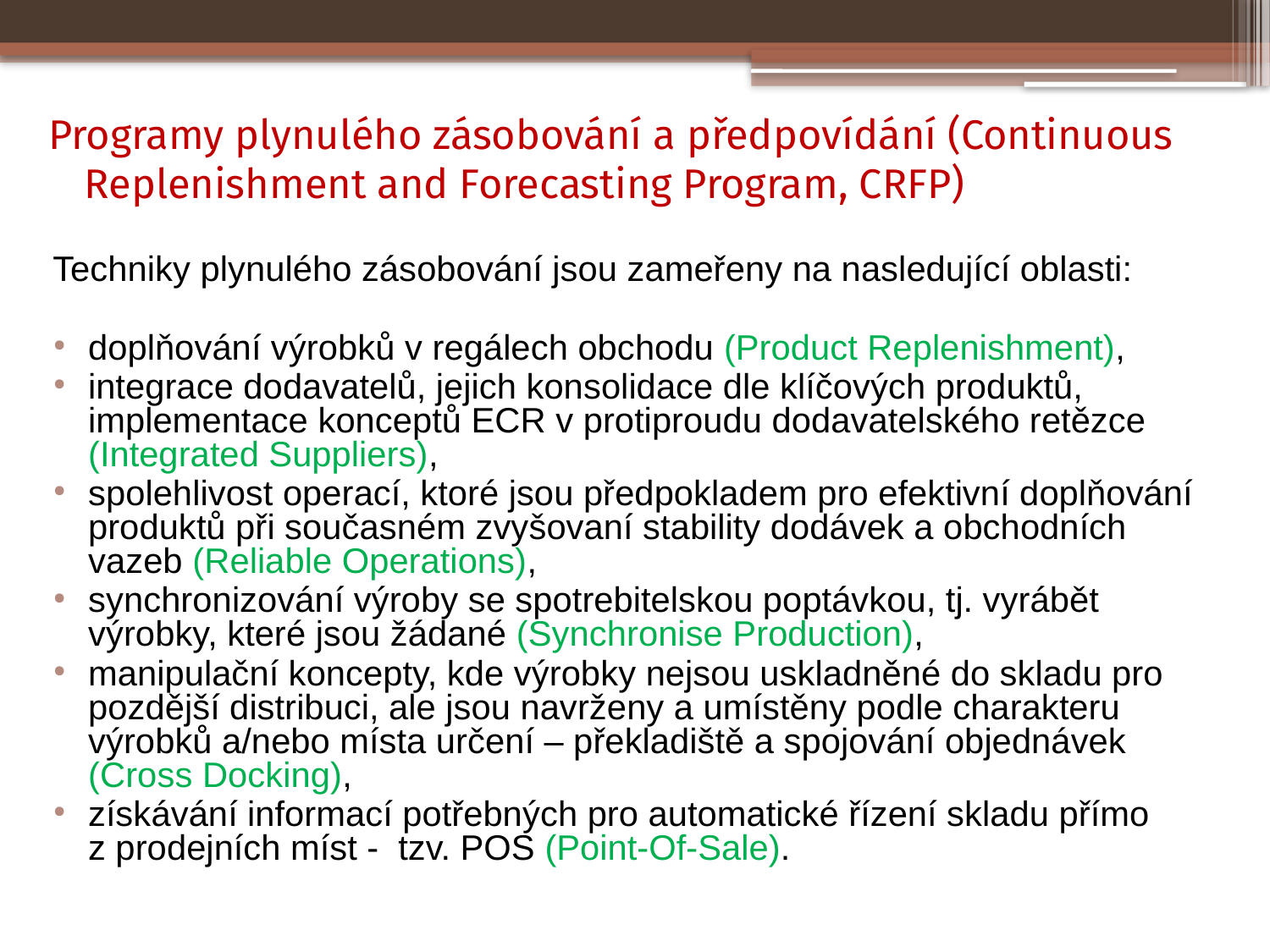

# Programy plynulého zásobování a předpovídání (Continuous Replenishment and Forecasting Program, CRFP)
Techniky plynulého zásobování jsou zameřeny na nasledující oblasti:

doplňování výrobků v regálech obchodu (Product Replenishment),
integrace dodavatelů, jejich konsolidace dle klíčových produktů, implementace konceptů ECR v protiproudu dodavatelského retězce (Integrated Suppliers),
spolehlivost operací, ktoré jsou předpokladem pro efektivní doplňování produktů při současném zvyšovaní stability dodávek a obchodních vazeb (Reliable Operations),
synchronizování výroby se spotrebitelskou poptávkou, tj. vyrábět výrobky, které jsou žádané (Synchronise Production),
manipulační koncepty, kde výrobky nejsou uskladněné do skladu pro pozdější distribuci, ale jsou navrženy a umístěny podle charakteru výrobků a/nebo místa určení – překladiště a spojování objednávek (Cross Docking),
získávání informací potřebných pro automatické řízení skladu přímo z prodejních míst -  tzv. POS (Point-Of-Sale).